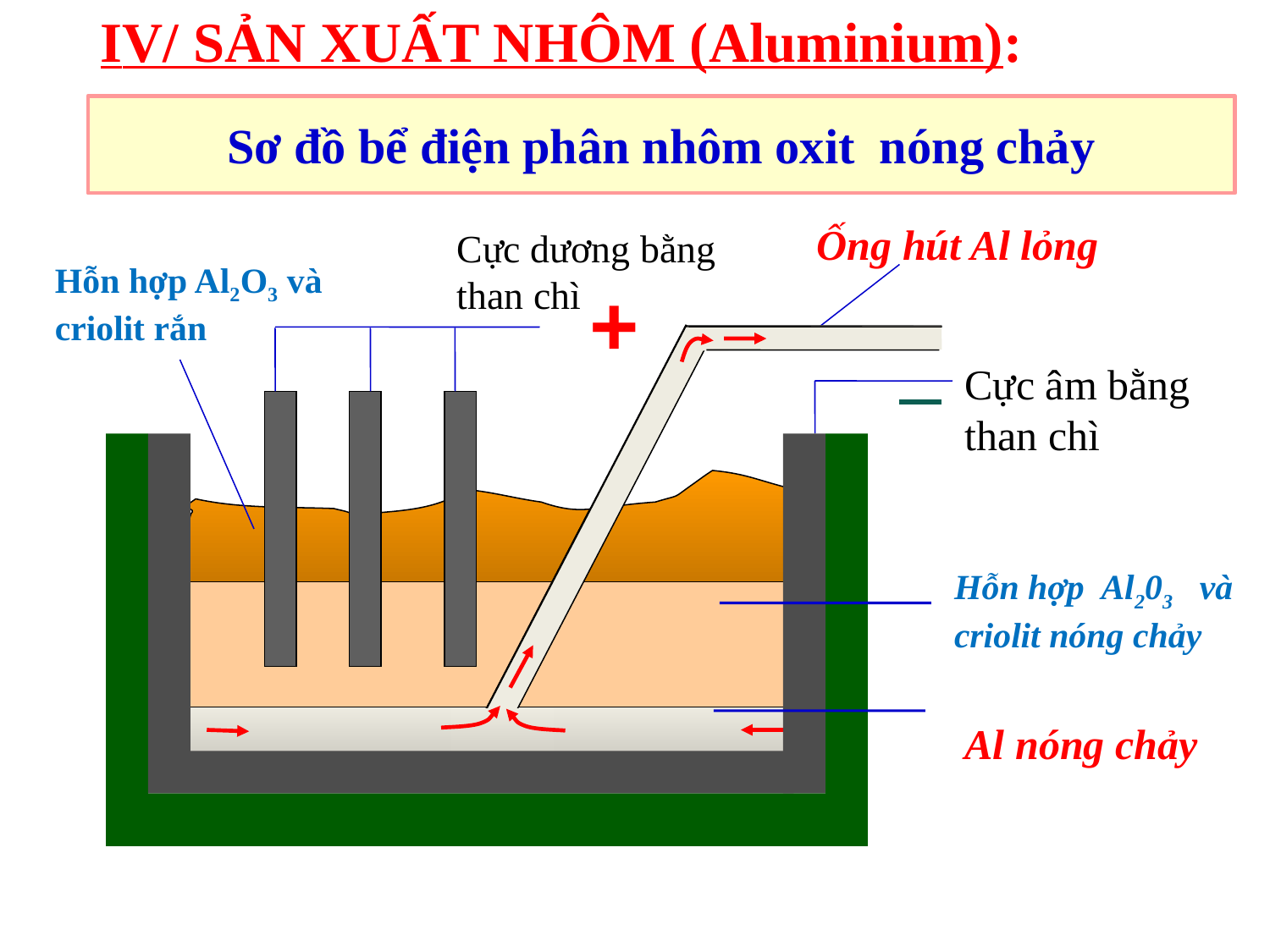

IV/ SẢN XUẤT NHÔM (Aluminium):
Sơ đồ bể điện phân nhôm oxit  nóng chảy

Ống hút Al lỏng
Cực dương bằng than chì
Hỗn hợp Al2O3 và criolit rắn

+

Cực âm bằng than chì

Hỗn hợp  Al203   và criolit nóng chảy

Al nóng chảy